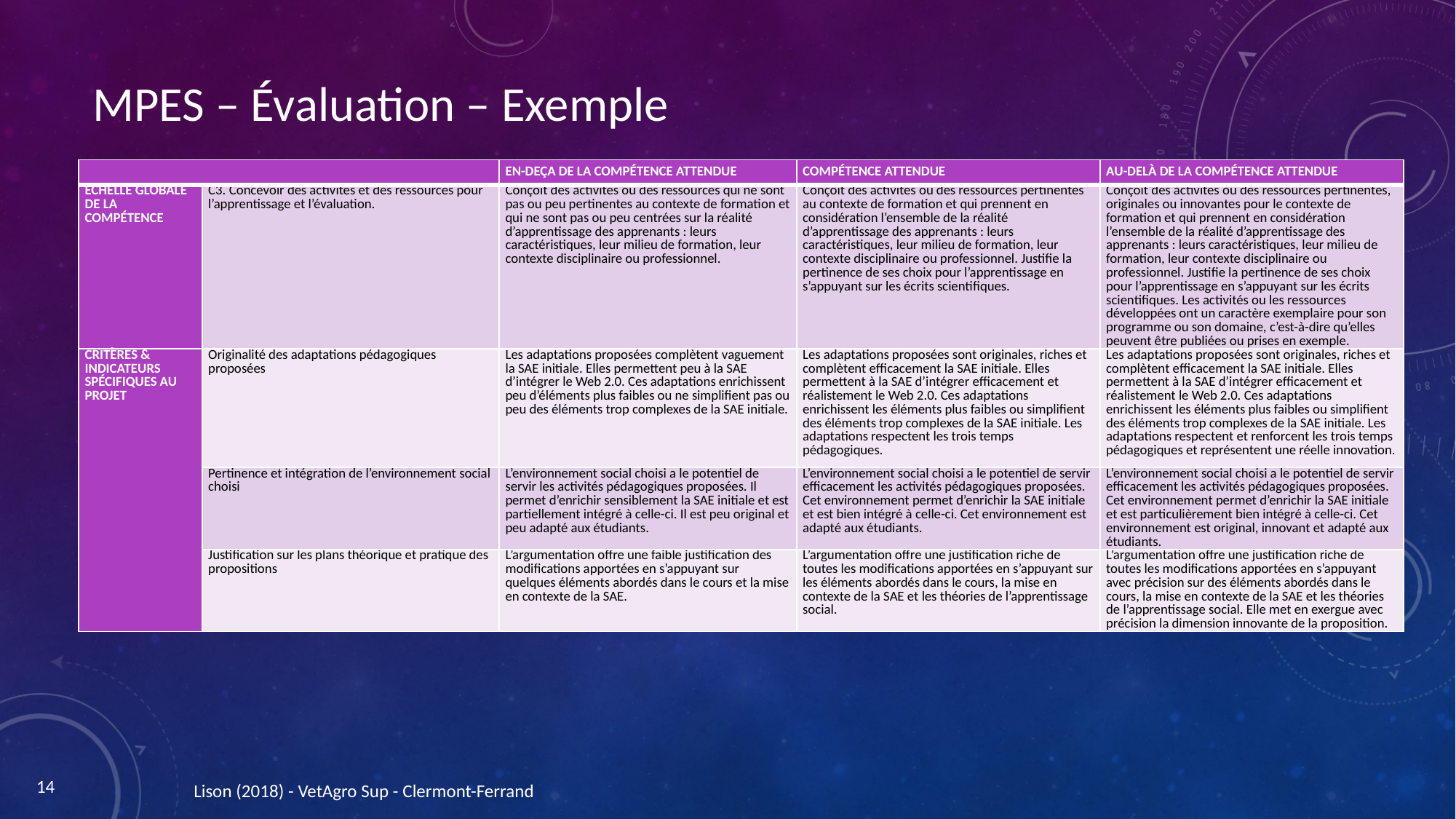

# MPES – Évaluation – Exemple
|  |  | EN-DEÇA DE LA COMPÉTENCE ATTENDUE | COMPÉTENCE ATTENDUE | AU-DELÀ DE LA COMPÉTENCE ATTENDUE |
| --- | --- | --- | --- | --- |
| ÉCHELLE GLOBALE DE LA COMPÉTENCE | C3. Concevoir des activités et des ressources pour l’apprentissage et l’évaluation. | Conçoit des activités ou des ressources qui ne sont pas ou peu pertinentes au contexte de formation et qui ne sont pas ou peu centrées sur la réalité d’apprentissage des apprenants : leurs caractéristiques, leur milieu de formation, leur contexte disciplinaire ou professionnel. | Conçoit des activités ou des ressources pertinentes au contexte de formation et qui prennent en considération l’ensemble de la réalité d’apprentissage des apprenants : leurs caractéristiques, leur milieu de formation, leur contexte disciplinaire ou professionnel. Justifie la pertinence de ses choix pour l’apprentissage en s’appuyant sur les écrits scientifiques. | Conçoit des activités ou des ressources pertinentes, originales ou innovantes pour le contexte de formation et qui prennent en considération l’ensemble de la réalité d’apprentissage des apprenants : leurs caractéristiques, leur milieu de formation, leur contexte disciplinaire ou professionnel. Justifie la pertinence de ses choix pour l’apprentissage en s’appuyant sur les écrits scientifiques. Les activités ou les ressources développées ont un caractère exemplaire pour son programme ou son domaine, c’est-à-dire qu’elles peuvent être publiées ou prises en exemple. |
| CRITÈRES & INDICATEURS SPÉCIFIQUES AU PROJET | Originalité des adaptations pédagogiques proposées | Les adaptations proposées complètent vaguement la SAE initiale. Elles permettent peu à la SAE d’intégrer le Web 2.0. Ces adaptations enrichissent peu d’éléments plus faibles ou ne simplifient pas ou peu des éléments trop complexes de la SAE initiale. | Les adaptations proposées sont originales, riches et complètent efficacement la SAE initiale. Elles permettent à la SAE d’intégrer efficacement et réalistement le Web 2.0. Ces adaptations enrichissent les éléments plus faibles ou simplifient des éléments trop complexes de la SAE initiale. Les adaptations respectent les trois temps pédagogiques. | Les adaptations proposées sont originales, riches et complètent efficacement la SAE initiale. Elles permettent à la SAE d’intégrer efficacement et réalistement le Web 2.0. Ces adaptations enrichissent les éléments plus faibles ou simplifient des éléments trop complexes de la SAE initiale. Les adaptations respectent et renforcent les trois temps pédagogiques et représentent une réelle innovation. |
|  | Pertinence et intégration de l’environnement social choisi | L’environnement social choisi a le potentiel de servir les activités pédagogiques proposées. Il permet d’enrichir sensiblement la SAE initiale et est partiellement intégré à celle-ci. Il est peu original et peu adapté aux étudiants. | L’environnement social choisi a le potentiel de servir efficacement les activités pédagogiques proposées. Cet environnement permet d’enrichir la SAE initiale et est bien intégré à celle-ci. Cet environnement est adapté aux étudiants. | L’environnement social choisi a le potentiel de servir efficacement les activités pédagogiques proposées. Cet environnement permet d’enrichir la SAE initiale et est particulièrement bien intégré à celle-ci. Cet environnement est original, innovant et adapté aux étudiants. |
|  | Justification sur les plans théorique et pratique des propositions | L’argumentation offre une faible justification des modifications apportées en s’appuyant sur quelques éléments abordés dans le cours et la mise en contexte de la SAE. | L’argumentation offre une justification riche de toutes les modifications apportées en s’appuyant sur les éléments abordés dans le cours, la mise en contexte de la SAE et les théories de l’apprentissage social. | L’argumentation offre une justification riche de toutes les modifications apportées en s’appuyant avec précision sur des éléments abordés dans le cours, la mise en contexte de la SAE et les théories de l’apprentissage social. Elle met en exergue avec précision la dimension innovante de la proposition. |
14
Lison (2018) - VetAgro Sup - Clermont-Ferrand